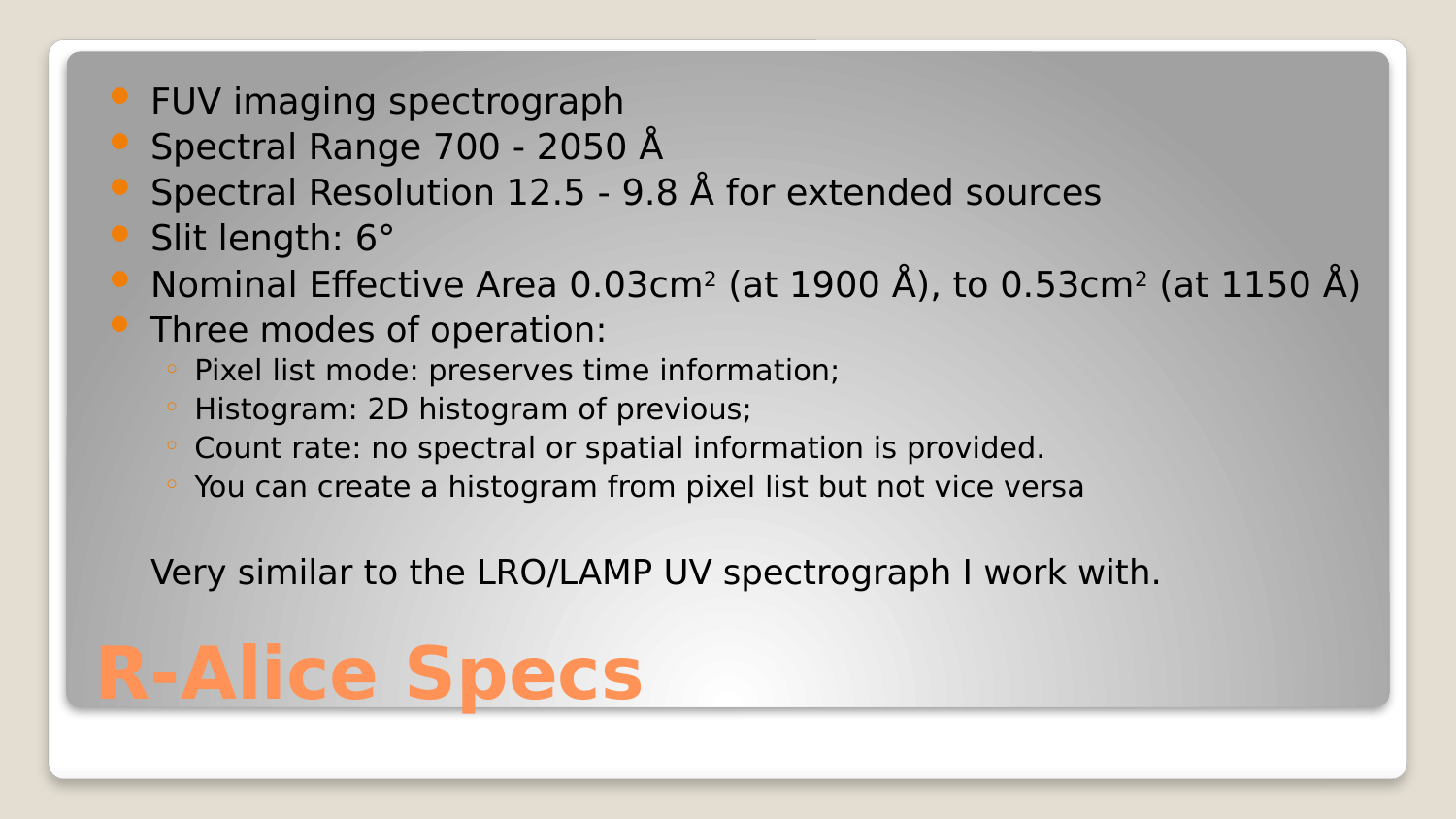

FUV imaging spectrograph
Spectral Range 700 - 2050 Å
Spectral Resolution 12.5 - 9.8 Å for extended sources
Slit length: 6°
Nominal Effective Area 0.03cm2 (at 1900 Å), to 0.53cm2 (at 1150 Å)
Three modes of operation:
Pixel list mode: preserves time information;
Histogram: 2D histogram of previous;
Count rate: no spectral or spatial information is provided.
You can create a histogram from pixel list but not vice versa

	Very similar to the LRO/LAMP UV spectrograph I work with.
# R-Alice Specs